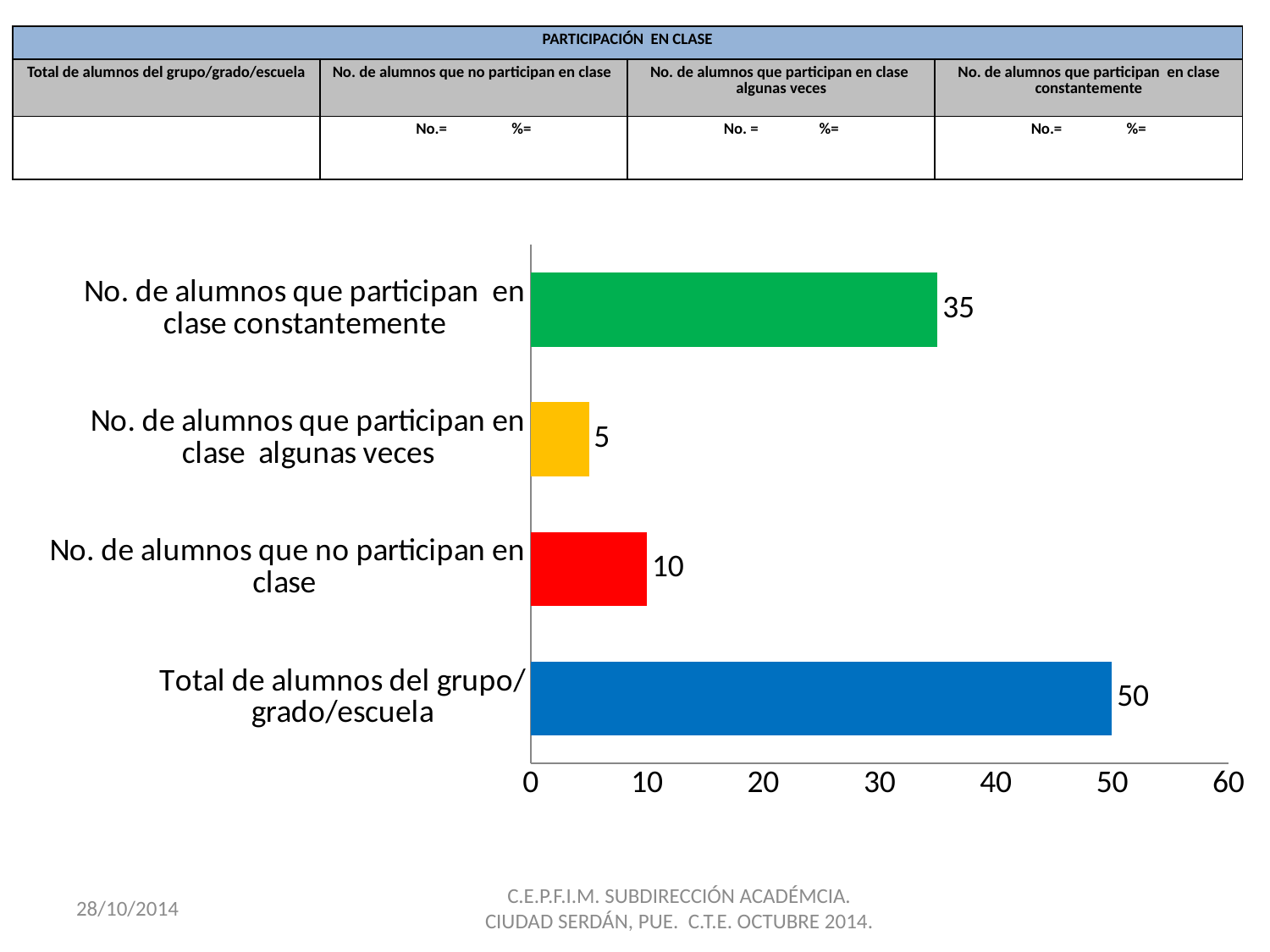

| PARTICIPACIÓN EN CLASE |  |  |  |
| --- | --- | --- | --- |
| Total de alumnos del grupo/grado/escuela | No. de alumnos que no participan en clase | No. de alumnos que participan en clase algunas veces | No. de alumnos que participan en clase constantemente |
|  | No.= %= | No. = %= | No.= %= |
#

### Chart

| Category | % de alumnos que no han faltado |
|---|---|
| Total de alumnos del grupo/grado/escuela | 50.0 |
| No. de alumnos que no participan en clase  | 10.0 |
| No. de alumnos que participan en clase  algunas veces | 5.0 |
| No. de alumnos que participan  en clase constantemente | 35.0 |
28/10/2014
C.E.P.F.I.M. SUBDIRECCIÓN ACADÉMCIA.
CIUDAD SERDÁN, PUE.  C.T.E. OCTUBRE 2014.